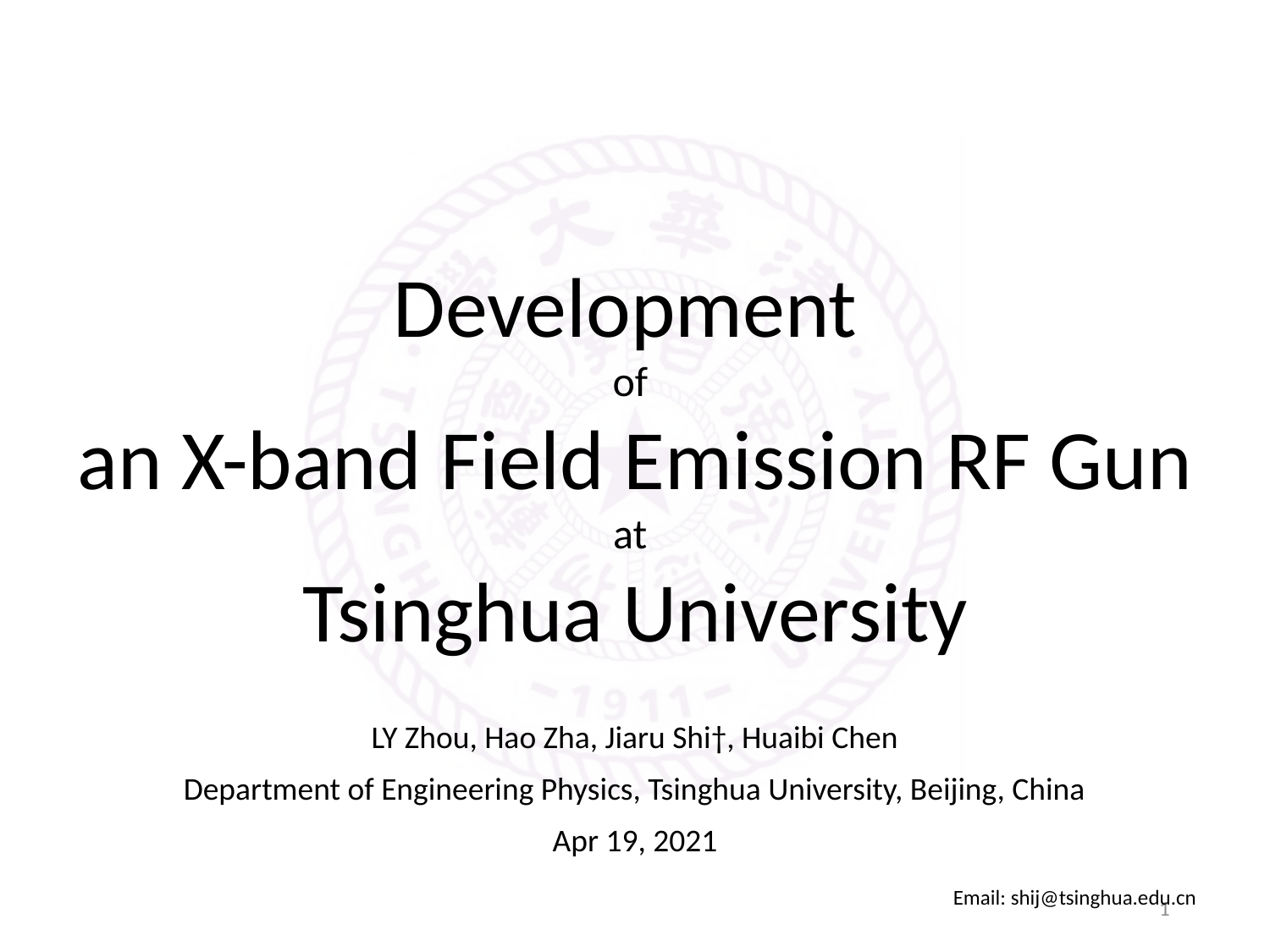

# Development of an X-band Field Emission RF Gun at Tsinghua University
LY Zhou, Hao Zha, Jiaru Shi†, Huaibi Chen
Department of Engineering Physics, Tsinghua University, Beijing, China
Apr 19, 2021
Email: shij@tsinghua.edu.cn
1